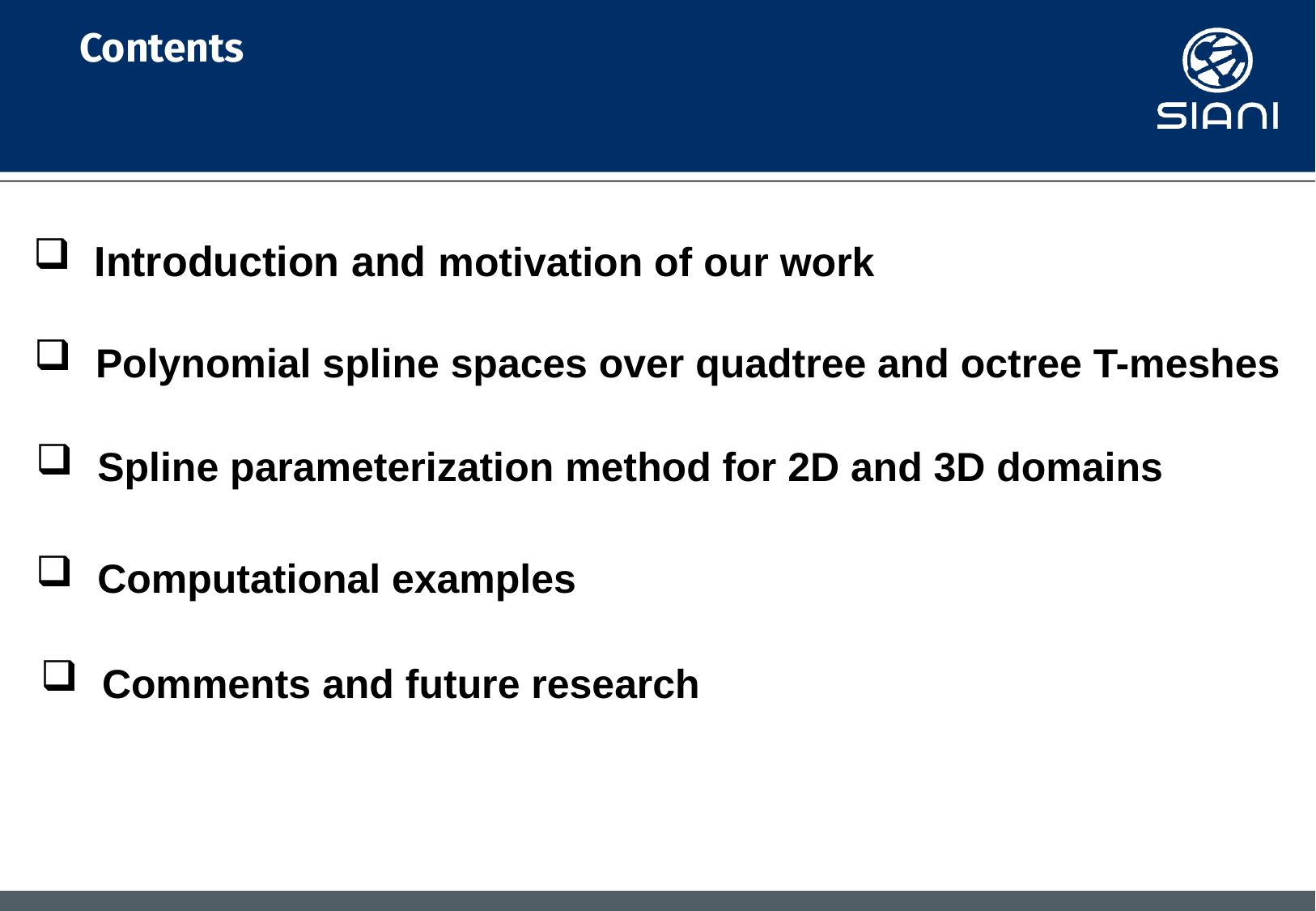

# Contents
  Introduction and motivation of our work

  Polynomial spline spaces over quadtree and octree T-meshes
  Spline parameterization method for 2D and 3D domains
  Computational examples
  Comments and future research